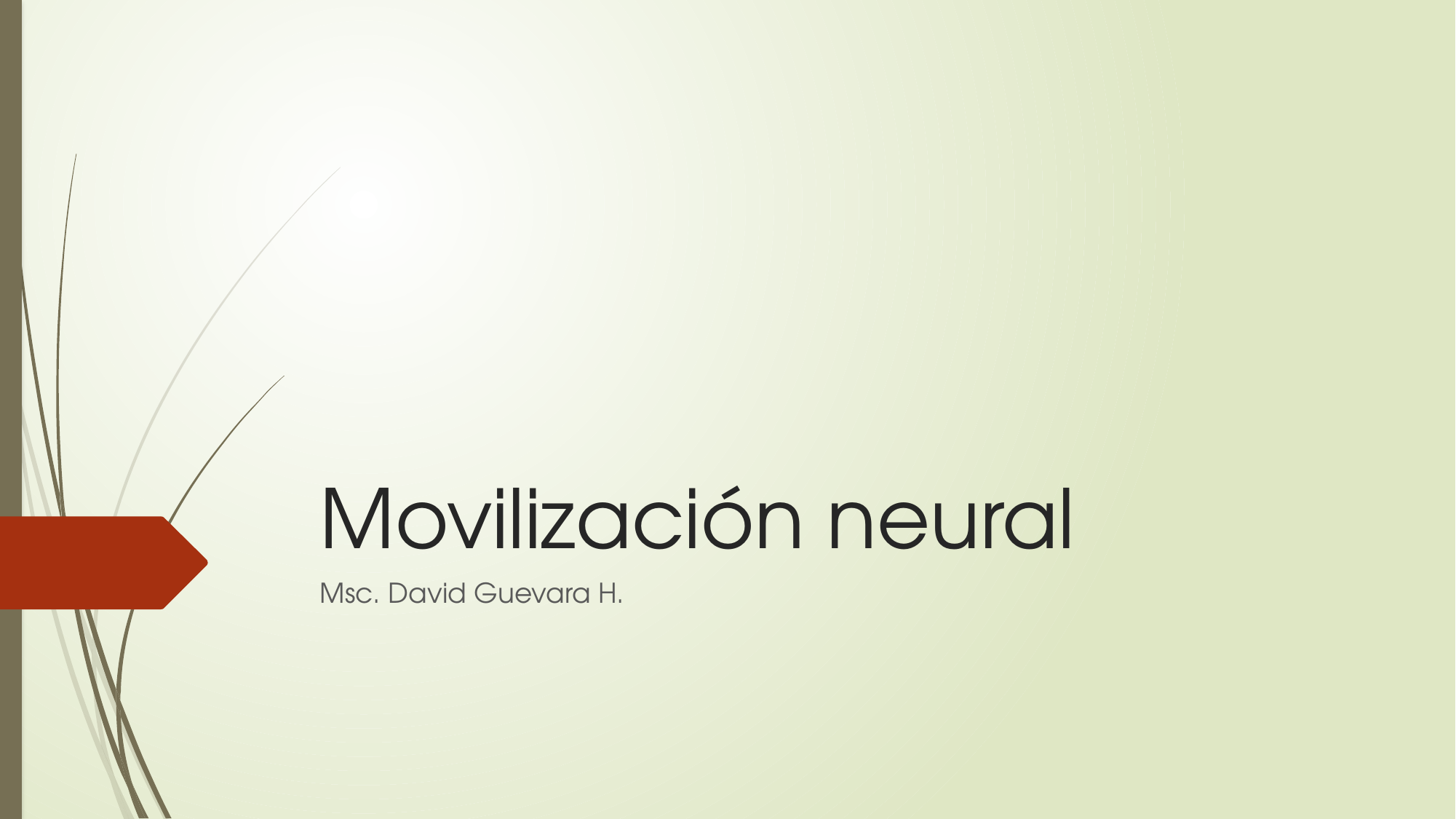

# Movilización neural
Msc. David Guevara H.